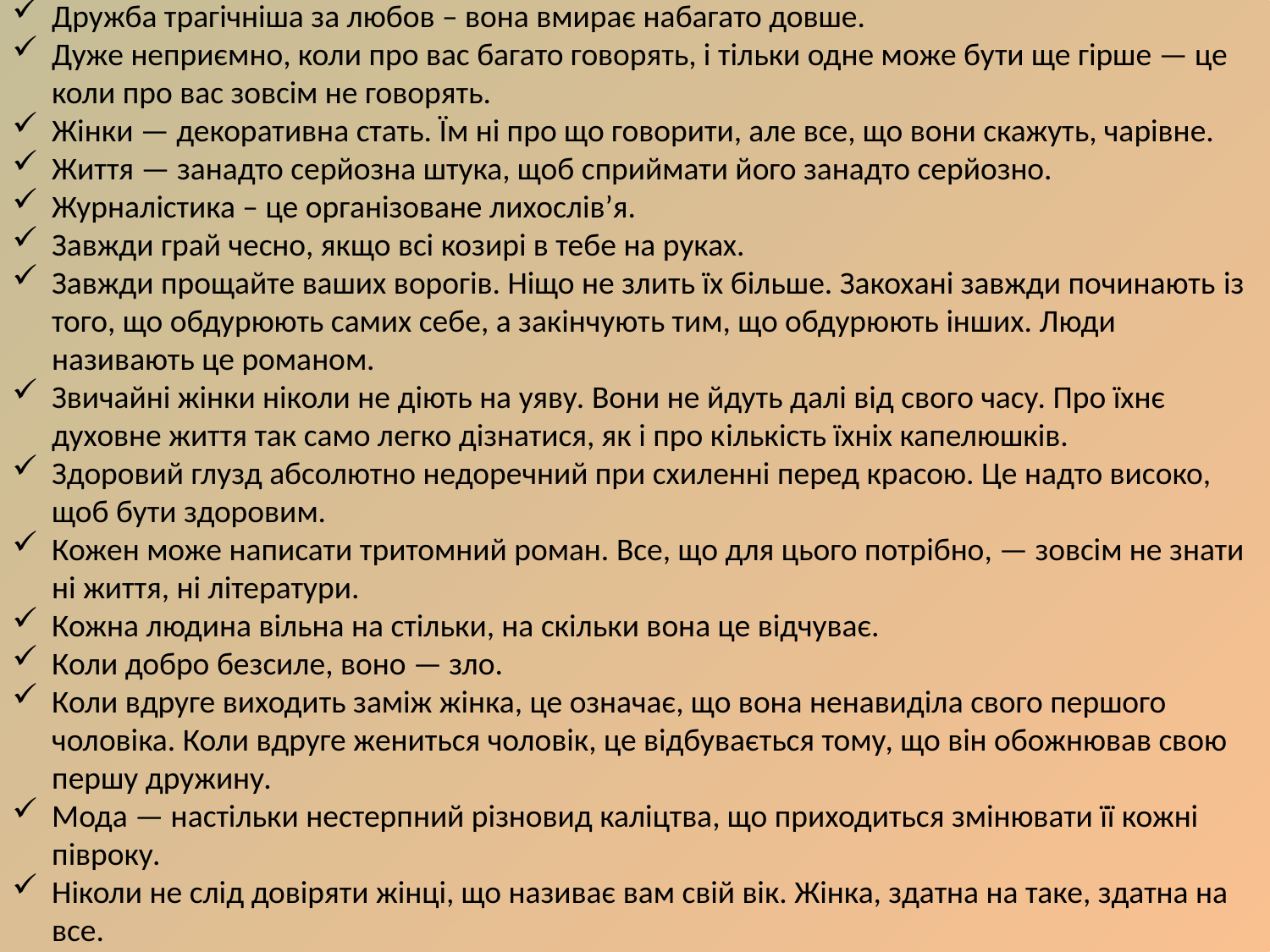

Дружба трагічніша за любов – вона вмирає набагато довше.
Дуже неприємно, коли про вас багато говорять, і тільки одне може бути ще гірше — це коли про вас зовсім не говорять.
Жінки — декоративна стать. Їм ні про що говорити, але все, що вони скажуть, чарівне.
Життя — занадто серйозна штука, щоб сприймати його занадто серйозно.
Журналістика – це організоване лихослів’я.
Завжди грай чесно, якщо всі козирі в тебе на руках.
Завжди прощайте ваших ворогів. Ніщо не злить їх більше. Закохані завжди починають iз того, що обдурюють самих себе, а закінчують тим, що обдурюють інших. Люди називають це романом.
Звичайні жінки ніколи не діють на уяву. Вони не йдуть далі від свого часу. Про їхнє духовне життя так само легко дізнатися, як і про кiлькiсть їхніх капелюшків.
Здоровий глузд абсолютно недоречний при схиленні перед красою. Це надто високо, щоб бути здоровим.
Кожен може написати тритомний роман. Все, що для цього потрібно, — зовсім не знати ні життя, ні літератури.
Кожна людина вільна на стільки, на скільки вона це відчуває.
Коли добро безсиле, воно — зло.
Коли вдруге виходить заміж жінка, це означає, що вона ненавиділа свого першого чоловіка. Коли вдруге жениться чоловік, це відбувається тому, що він обожнював свою першу дружину.
Мода — настільки нестерпний різновид каліцтва, що приходиться змінювати її кожні півроку.
Ніколи не слід довіряти жінці, що називає вам свій вік. Жінка, здатна на таке, здатна на все.